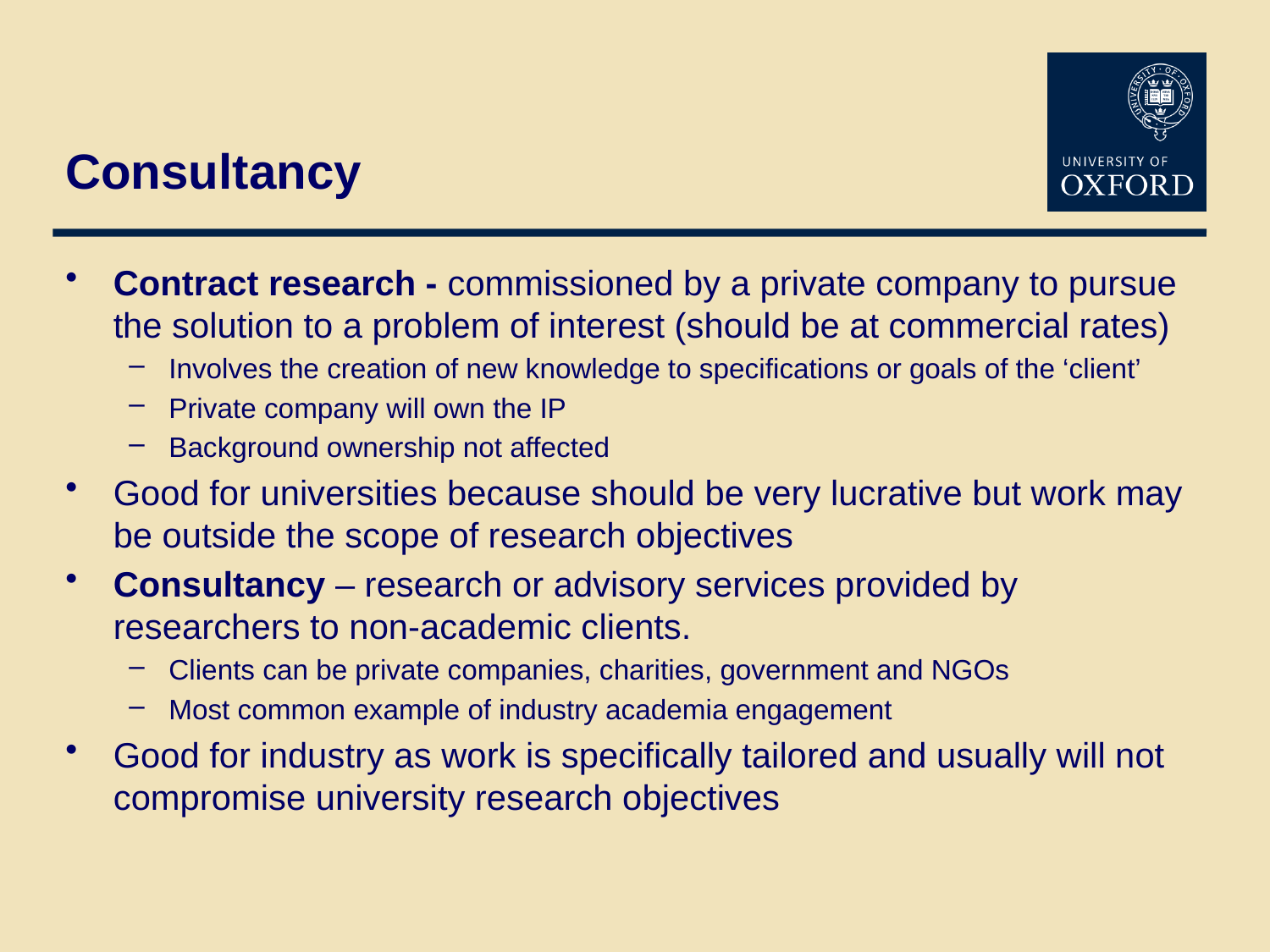

# Consultancy
Contract research - commissioned by a private company to pursue the solution to a problem of interest (should be at commercial rates)
Involves the creation of new knowledge to specifications or goals of the ‘client’
Private company will own the IP
Background ownership not affected
Good for universities because should be very lucrative but work may be outside the scope of research objectives
Consultancy – research or advisory services provided by researchers to non-academic clients.
Clients can be private companies, charities, government and NGOs
Most common example of industry academia engagement
Good for industry as work is specifically tailored and usually will not compromise university research objectives